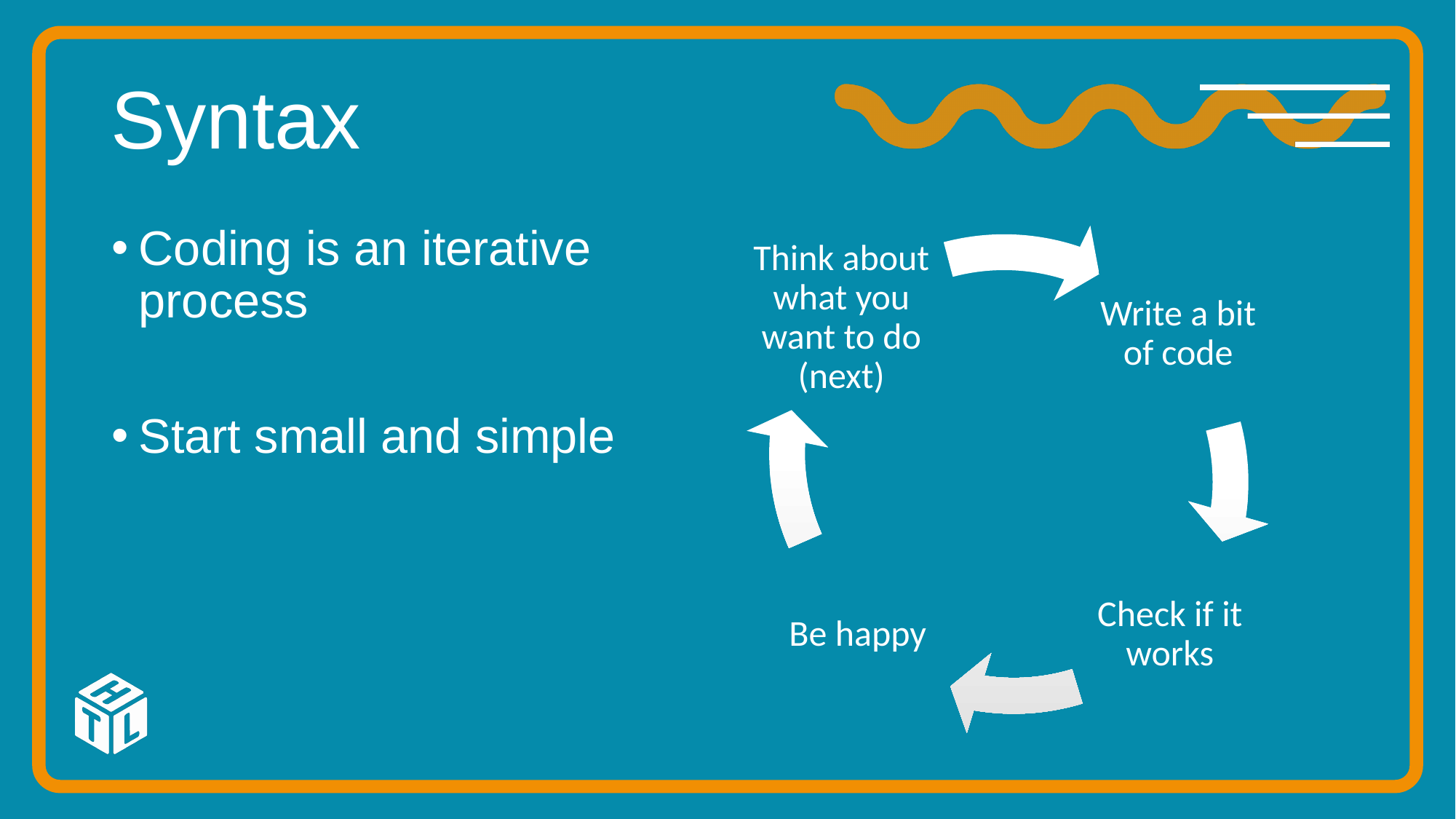

# Syntax
Coding is an iterative process

Start small and simple

Write a bit of code
Check if it works
Be happy
Think about what you want to do (next)